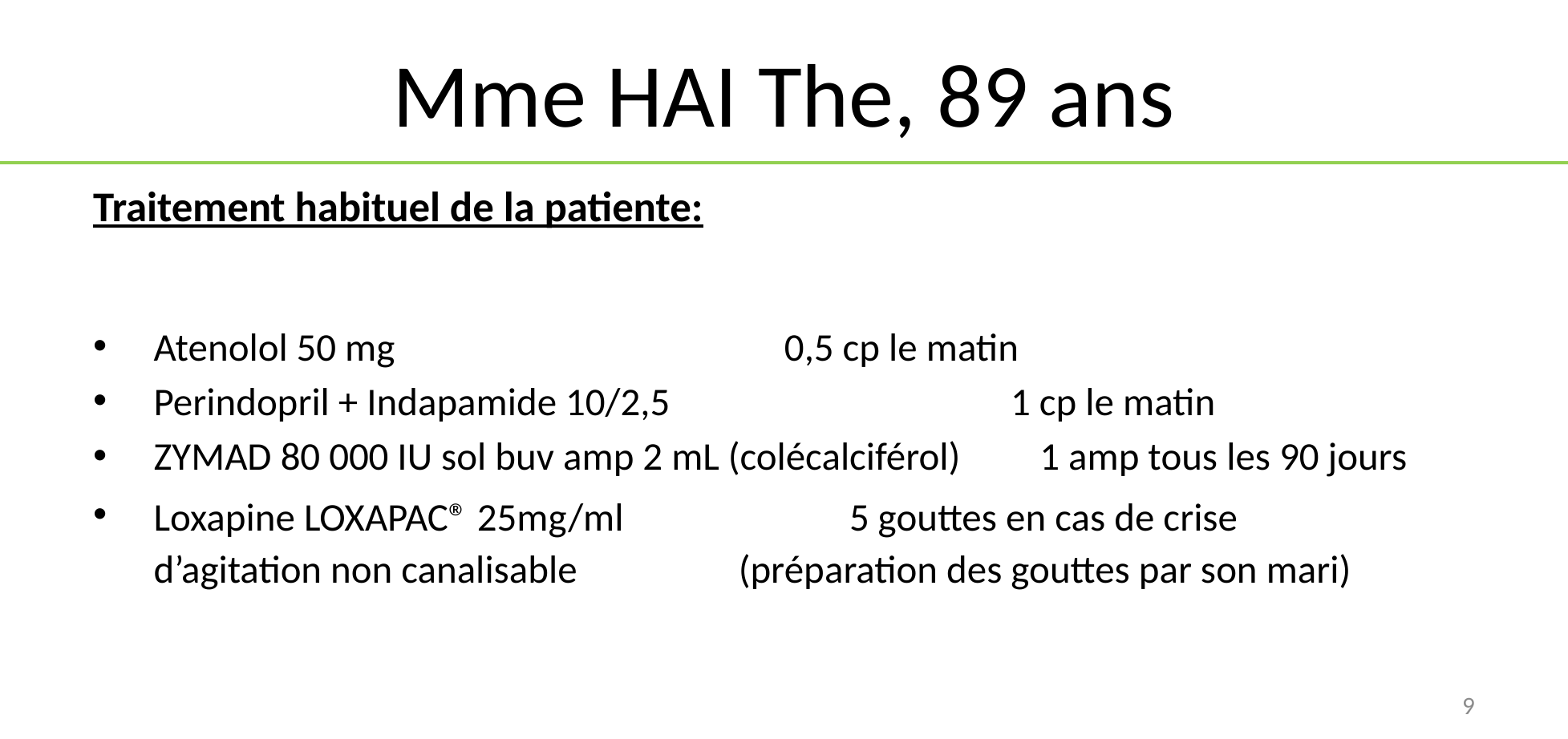

# Mme HAI The, 89 ans
Traitement habituel de la patiente:

Atenolol 50 mg			                                 0,5 cp le matin
Perindopril + Indapamide 10/2,5	                                 1 cp le matin
ZYMAD 80 000 IU sol buv amp 2 mL (colécalciférol)         1 amp tous les 90 jours
Loxapine LOXAPAC® 25mg/ml		             5 gouttes en cas de crise 						               d’agitation non canalisable 						               (préparation des gouttes par son mari)

9